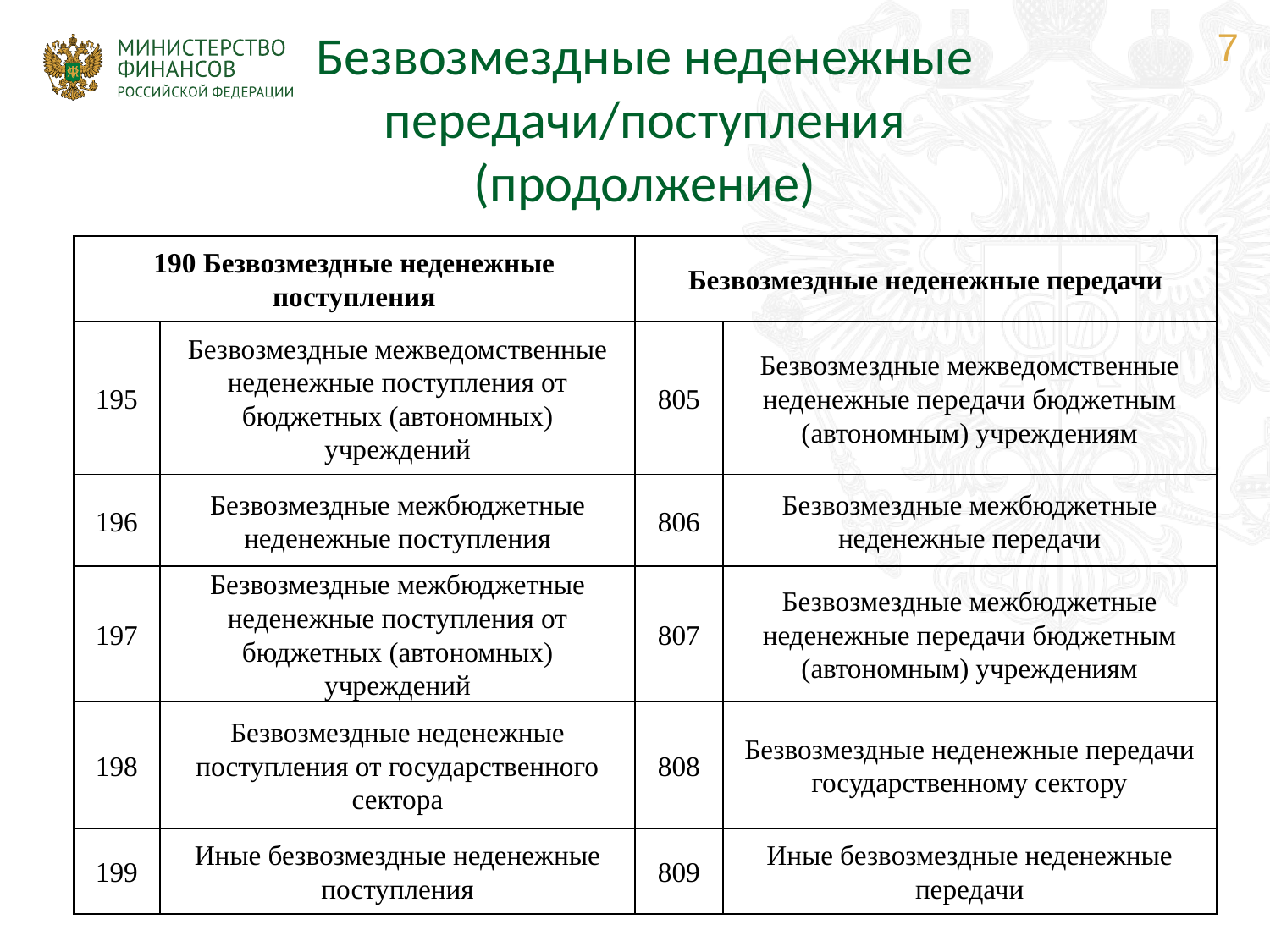

# Безвозмездные неденежные передачи/поступления (продолжение)
7
| 190 Безвозмездные неденежные поступления |  | Безвозмездные неденежные передачи |  |
| --- | --- | --- | --- |
| 195 | Безвозмездные межведомственные неденежные поступления от бюджетных (автономных) учреждений | 805 | Безвозмездные межведомственные неденежные передачи бюджетным (автономным) учреждениям |
| 196 | Безвозмездные межбюджетные неденежные поступления | 806 | Безвозмездные межбюджетные неденежные передачи |
| 197 | Безвозмездные межбюджетные неденежные поступления от бюджетных (автономных) учреждений | 807 | Безвозмездные межбюджетные неденежные передачи бюджетным (автономным) учреждениям |
| 198 | Безвозмездные неденежные поступления от государственного сектора | 808 | Безвозмездные неденежные передачи государственному сектору |
| 199 | Иные безвозмездные неденежные поступления | 809 | Иные безвозмездные неденежные передачи |